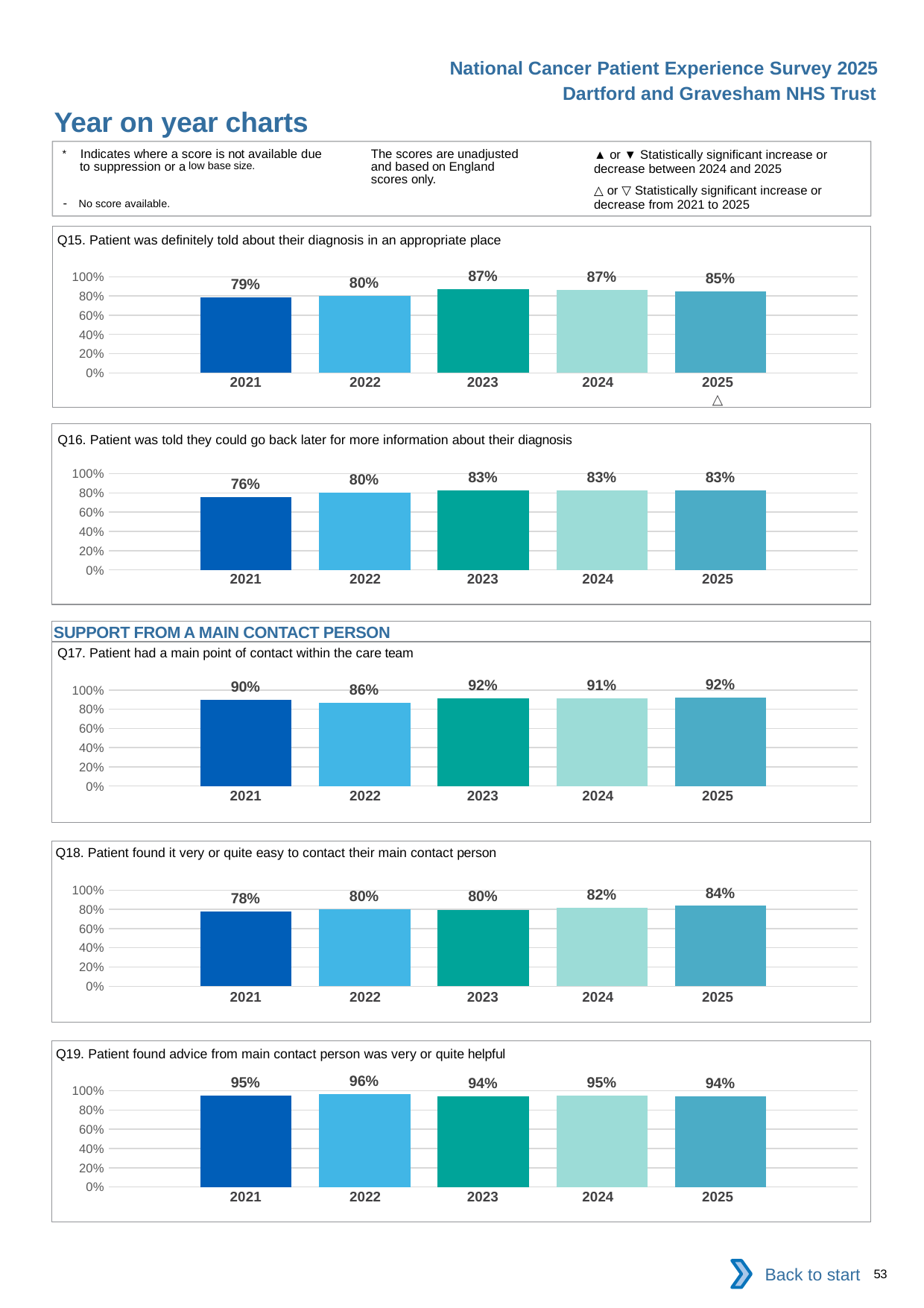

National Cancer Patient Experience Survey 2025
Dartford and Gravesham NHS Trust
Year on year charts (3)

The scores are unadjusted and based on England scores only.
*  Indicates where a score is not available due to suppression or a low base size.
- No score available.
▲ or ▼ Statistically significant increase or decrease between 2024 and 2025
△ or ▽ Statistically significant increase or decrease from 2021 to 2025
Q15. Patient was definitely told about their diagnosis in an appropriate place

### Chart

| Category | 2021 | 2022 | 2023 | 2024 | 2025 |
|---|---|---|---|---|---|
| Category 1 | 0.7882653 | 0.8009951 | 0.870283 | 0.8655097 | 0.8503563 |
| 2021 | 2022 | 2023 | 2024 | 2025 |
| --- | --- | --- | --- | --- |
|  |  |  |  | △ |
Q16. Patient was told they could go back later for more information about their diagnosis

### Chart

| Category | 2021 | 2022 | 2023 | 2024 | 2025 |
|---|---|---|---|---|---|
| Category 1 | 0.7594203 | 0.8034682 | 0.8267717 | 0.8260869 | 0.8277778 |
| 2021 | 2022 | 2023 | 2024 | 2025 |
| --- | --- | --- | --- | --- |
|  |  |  |  |  |
SUPPORT FROM A MAIN CONTACT PERSON
Q17. Patient had a main point of contact within the care team

### Chart

| Category | 2021 | 2022 | 2023 | 2024 | 2025 |
|---|---|---|---|---|---|
| Category 1 | 0.8997362 | 0.8645833 | 0.9158654 | 0.9111111 | 0.9197995 |
| 2021 | 2022 | 2023 | 2024 | 2025 |
| --- | --- | --- | --- | --- |
|  |  |  |  |  |
Q18. Patient found it very or quite easy to contact their main contact person

### Chart

| Category | 2021 | 2022 | 2023 | 2024 | 2025 |
|---|---|---|---|---|---|
| Category 1 | 0.7807309 | 0.8027211 | 0.7964072 | 0.8194444 | 0.8357771 |
| 2021 | 2022 | 2023 | 2024 | 2025 |
| --- | --- | --- | --- | --- |
|  |  |  |  |  |
Q19. Patient found advice from main contact person was very or quite helpful

### Chart

| Category | 2021 | 2022 | 2023 | 2024 | 2025 |
|---|---|---|---|---|---|
| Category 1 | 0.9488818 | 0.9646302 | 0.94 | 0.9480519 | 0.9439776 |
| 2021 | 2022 | 2023 | 2024 | 2025 |
| --- | --- | --- | --- | --- |
|  |  |  |  |  |
Back to start

53